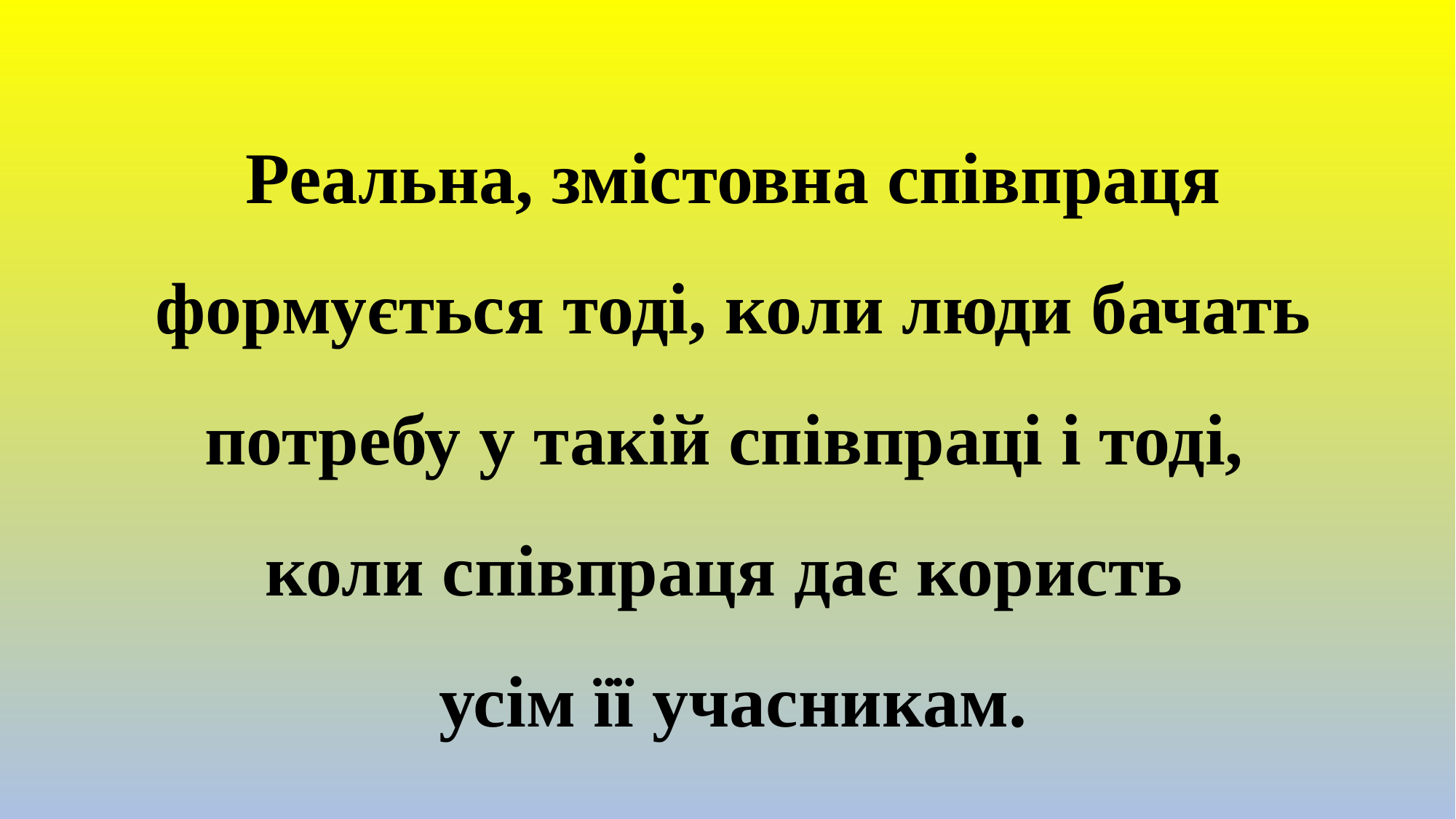

# Реальна, змістовна співпраця формується тоді, коли люди бачать потребу у такій співпраці і тоді, коли співпраця дає користь усім її учасникам.